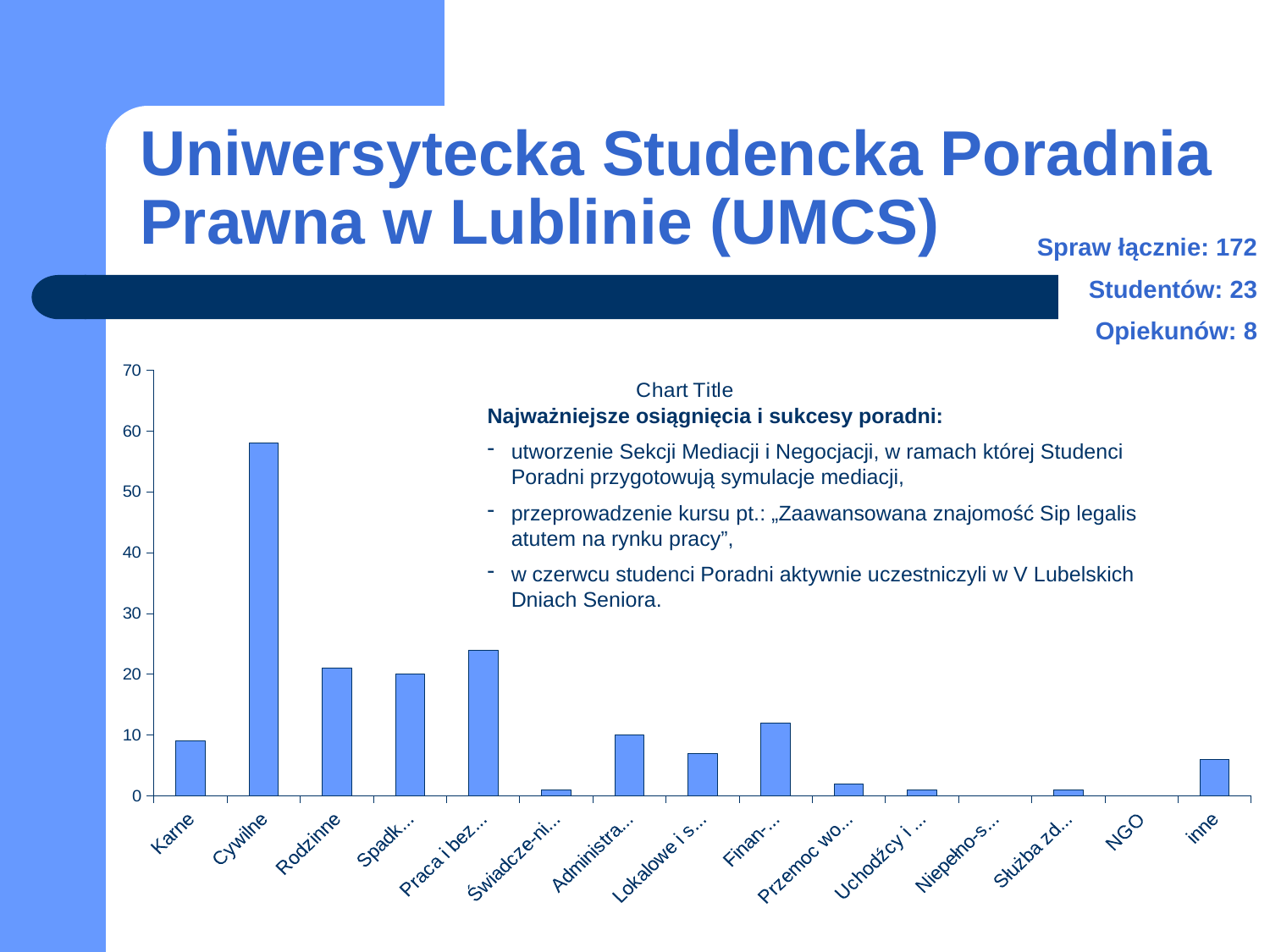

# Uniwersytecka Studencka Poradnia Prawna w Lublinie (UMCS)
Spraw łącznie: 172
Studentów: 23
Opiekunów: 8

### Chart:

| Category |  |
|---|---|
| Karne | 9.0 |
| Cywilne | 58.0 |
| Rodzinne | 21.0 |
| Spadko-we | 20.0 |
| Praca i bezro-bocie | 24.0 |
| Świadcze-nia społeczne | 1.0 |
| Administra-cyjne | 10.0 |
| Lokalowe i spół-dzielcze | 7.0 |
| Finan-sowe | 12.0 |
| Przemoc wobec kobiet | 2.0 |
| Uchodźcy i cudzo-ziemcy | 1.0 |
| Niepełno-sprawni | 0.0 |
| Służba zdrowia | 1.0 |
| NGO | 0.0 |
| inne | 6.0 |
Najważniejsze osiągnięcia i sukcesy poradni:
utworzenie Sekcji Mediacji i Negocjacji, w ramach której Studenci Poradni przygotowują symulacje mediacji,
przeprowadzenie kursu pt.: „Zaawansowana znajomość Sip legalis atutem na rynku pracy”,
w czerwcu studenci Poradni aktywnie uczestniczyli w V Lubelskich Dniach Seniora.